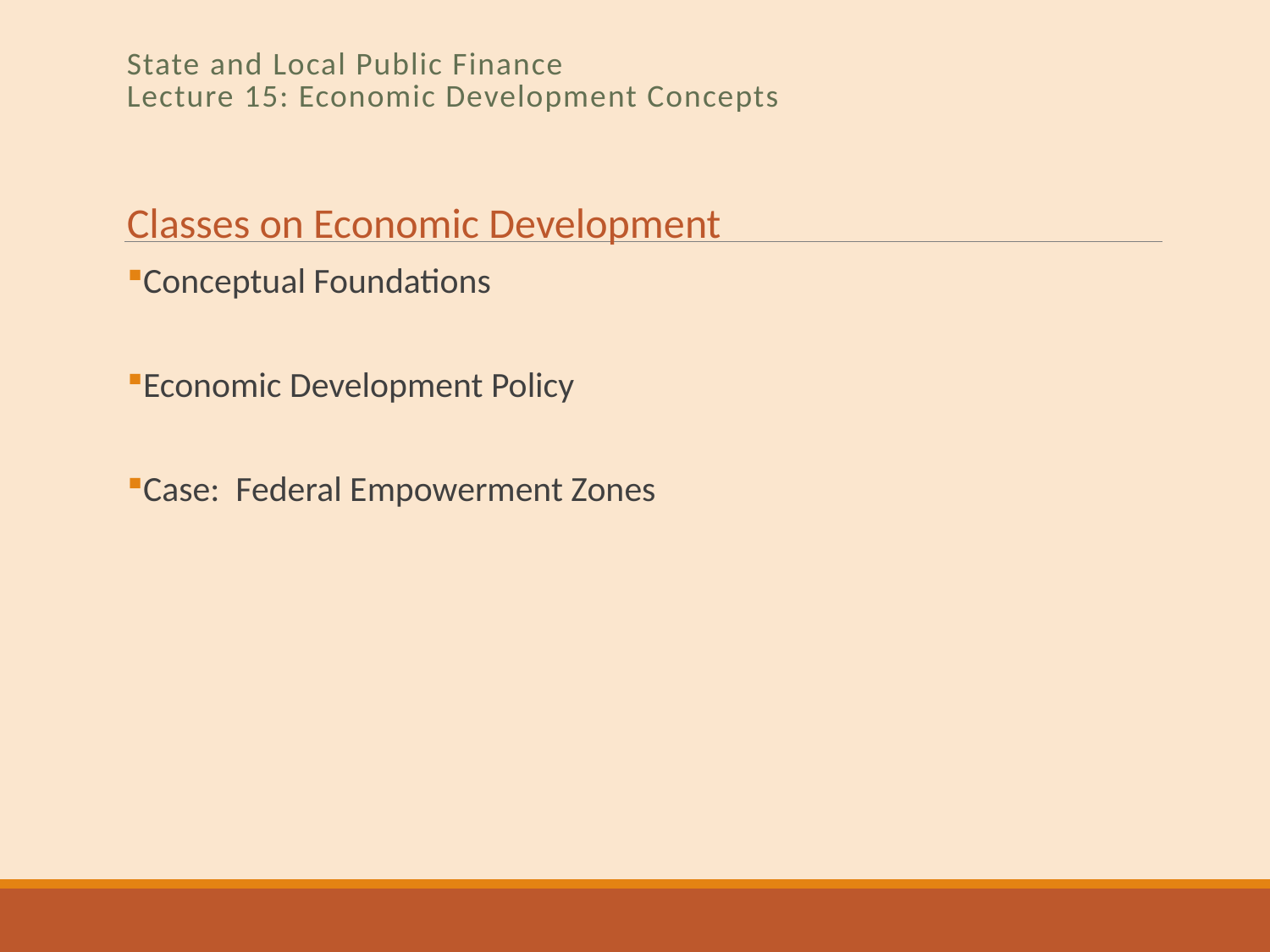

State and Local Public Finance
Lecture 15: Economic Development Concepts
Classes on Economic Development
Conceptual Foundations

Economic Development Policy

Case:  Federal Empowerment Zones